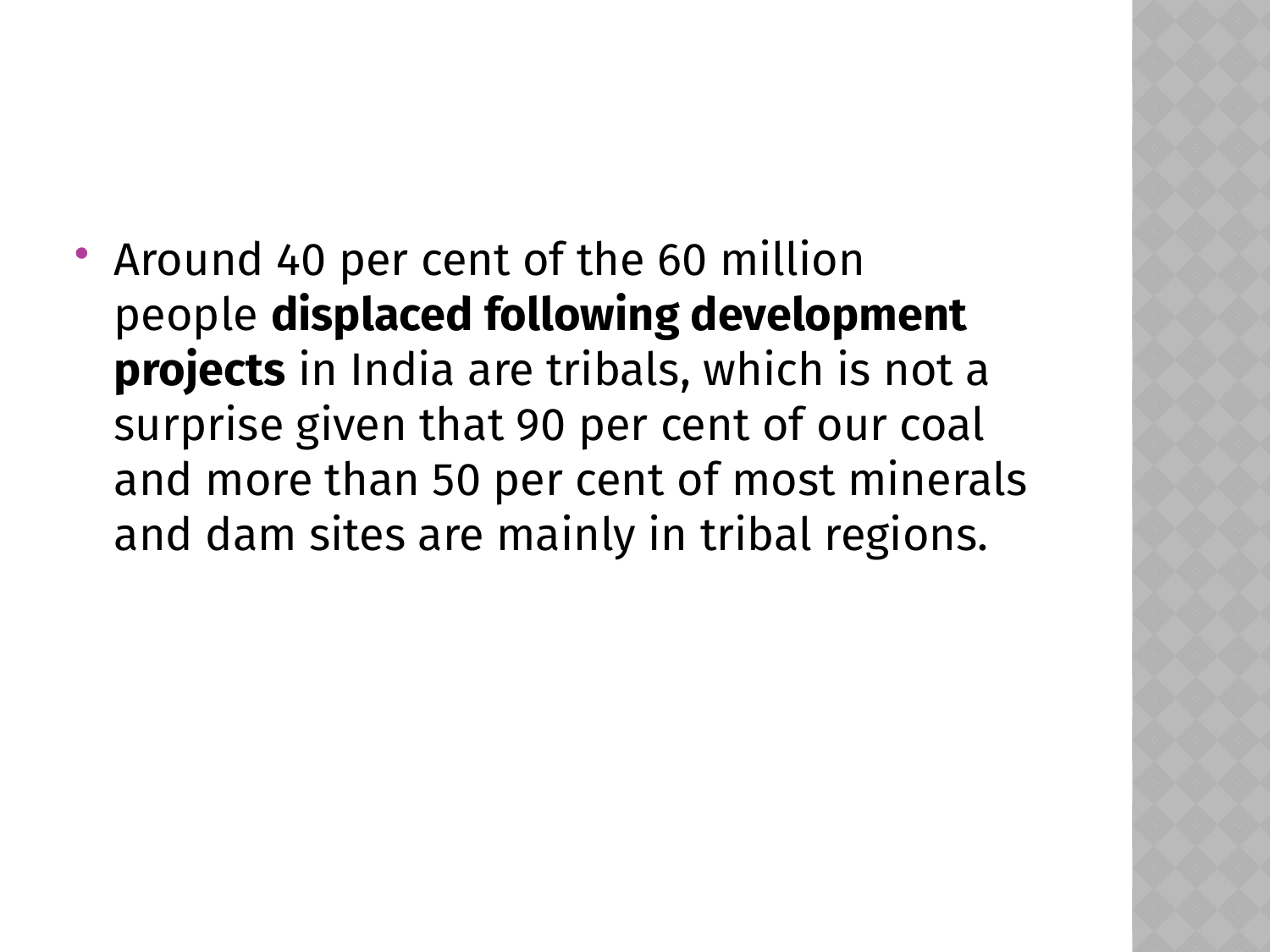

#
Around 40 per cent of the 60 million people displaced following development projects in India are tribals, which is not a surprise given that 90 per cent of our coal and more than 50 per cent of most minerals and dam sites are mainly in tribal regions.